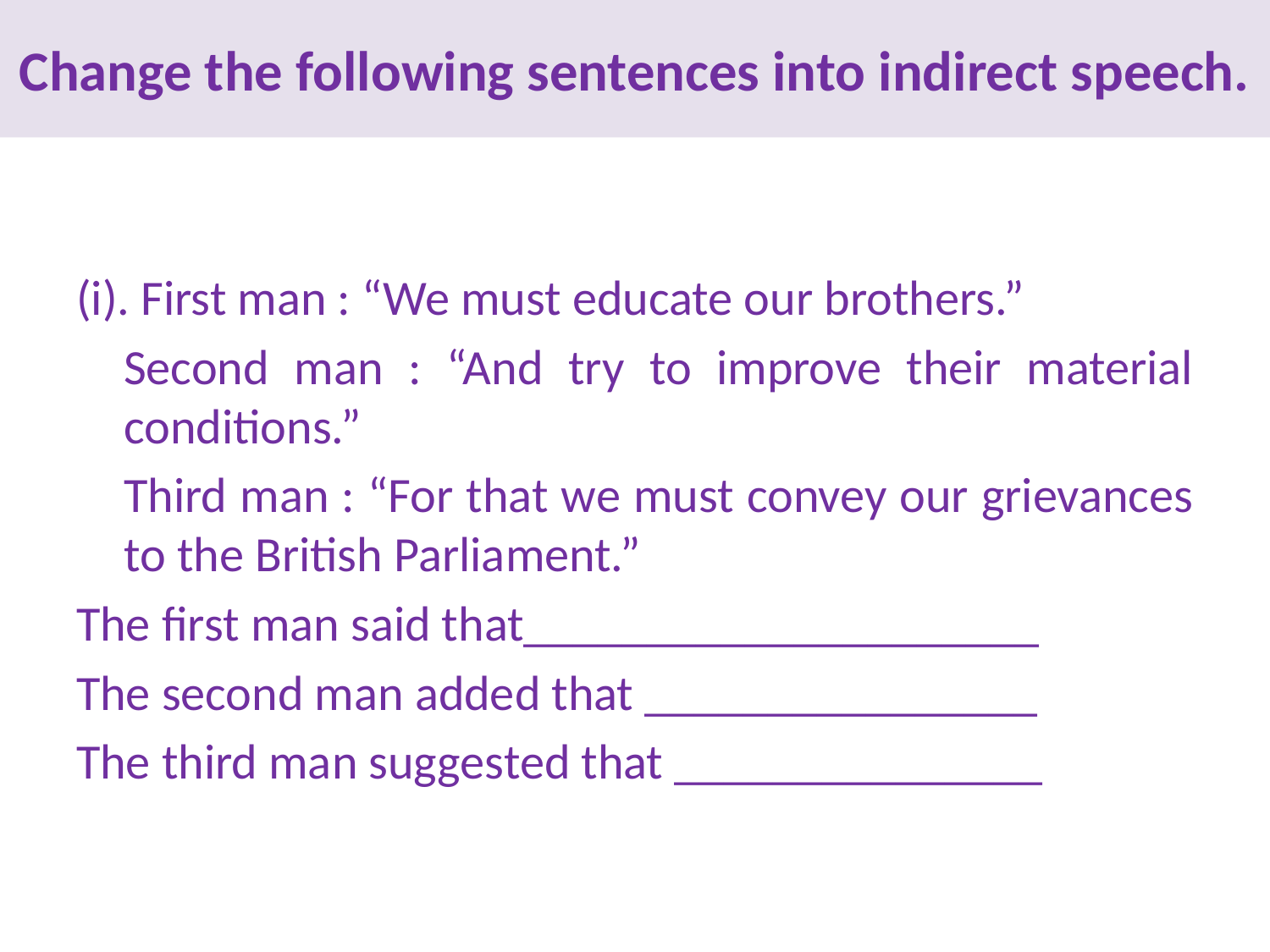

# Change the following sentences into indirect speech.

(i). First man : “We must educate our brothers.”
	Second man : “And try to improve their material conditions.”
	Third man : “For that we must convey our grievances to the British Parliament.”
The first man said that_____________________
The second man added that ________________
The third man suggested that _______________